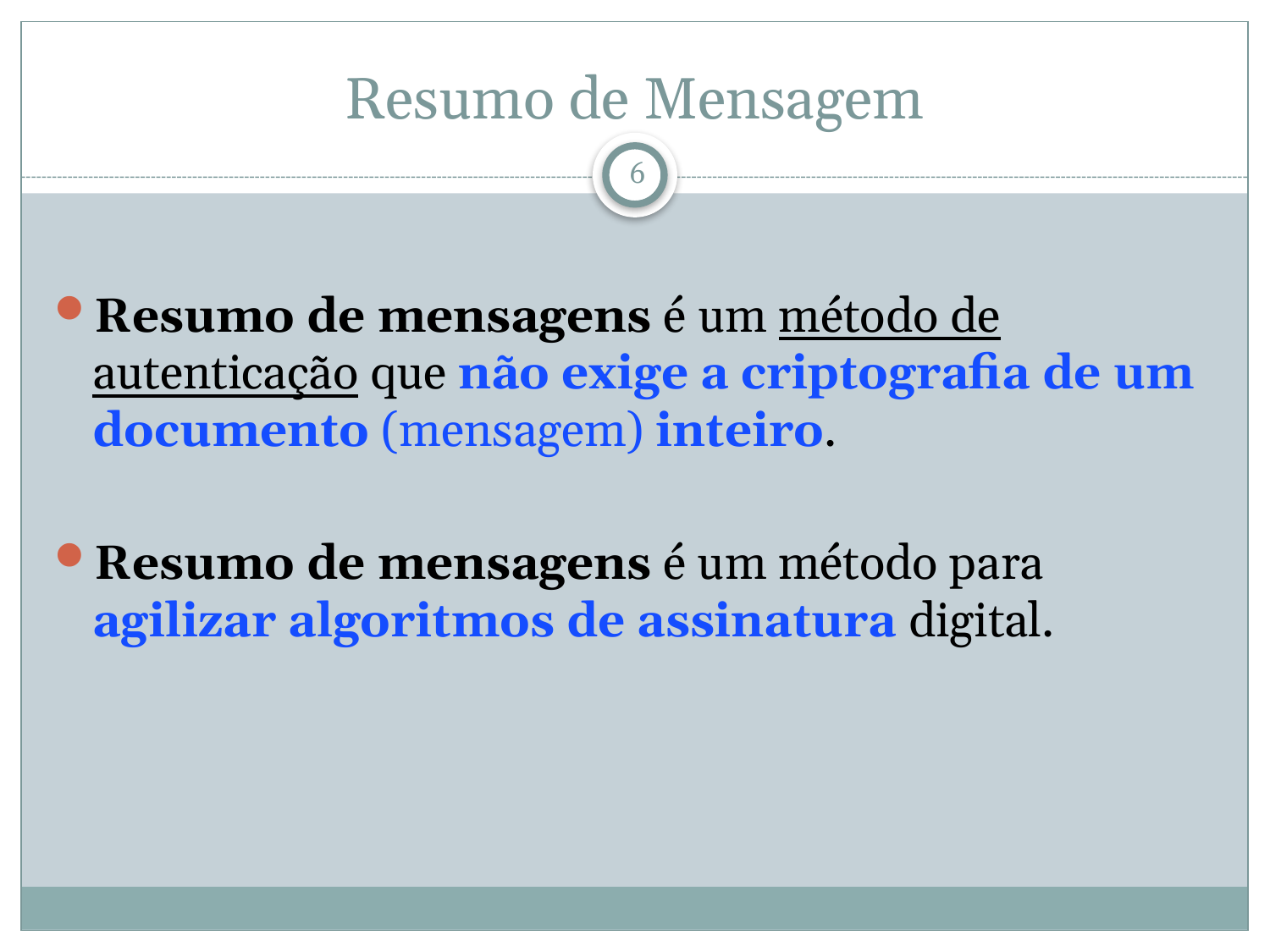

# Resumo de Mensagem

Resumo de mensagens é um método de autenticação que não exige a criptografia de um documento (mensagem) inteiro.

Resumo de mensagens é um método para agilizar algoritmos de assinatura digital.

6